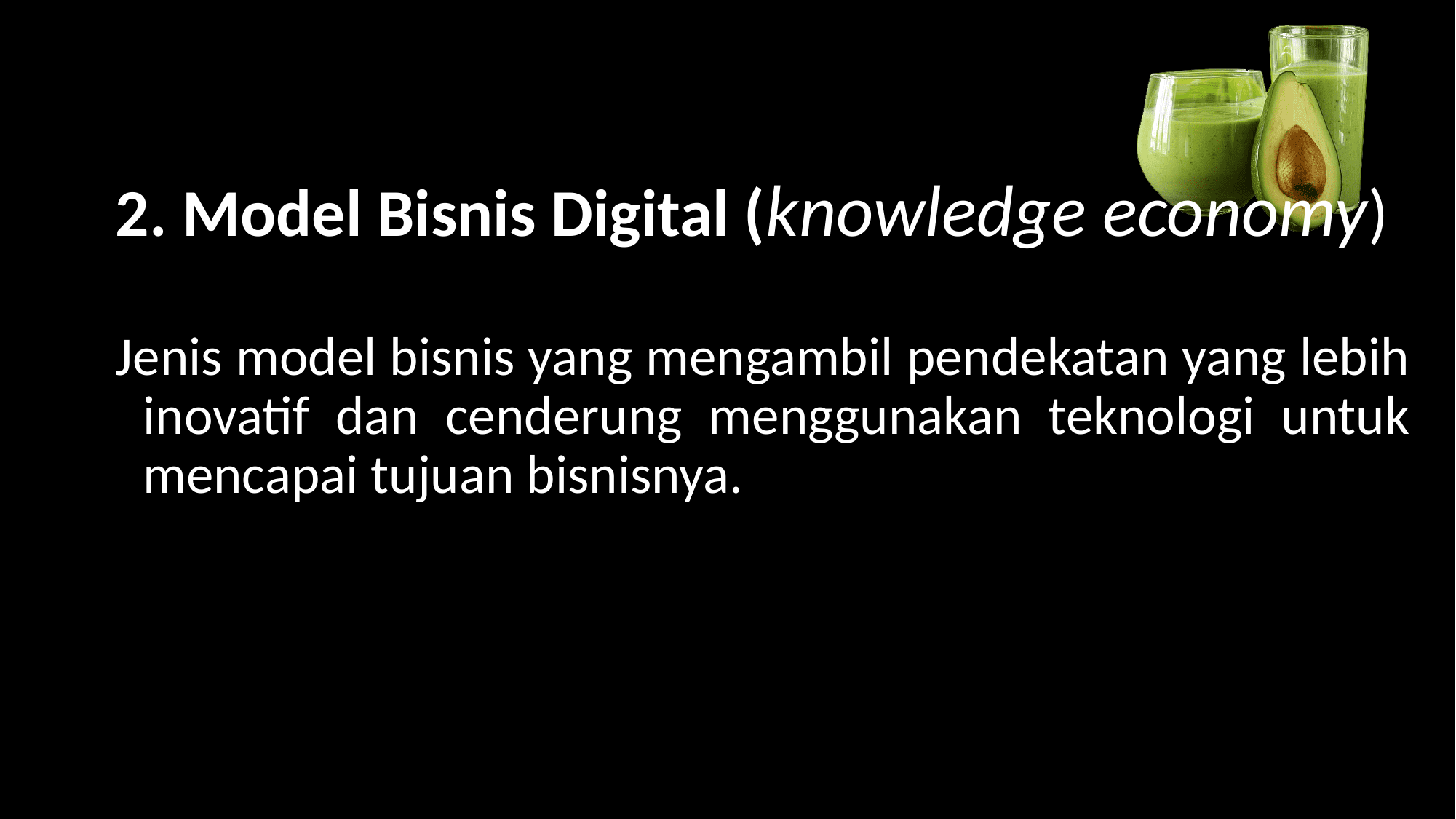

2. Model Bisnis Digital (knowledge economy)

Jenis model bisnis yang mengambil pendekatan yang lebih inovatif dan cenderung menggunakan teknologi untuk mencapai tujuan bisnisnya.